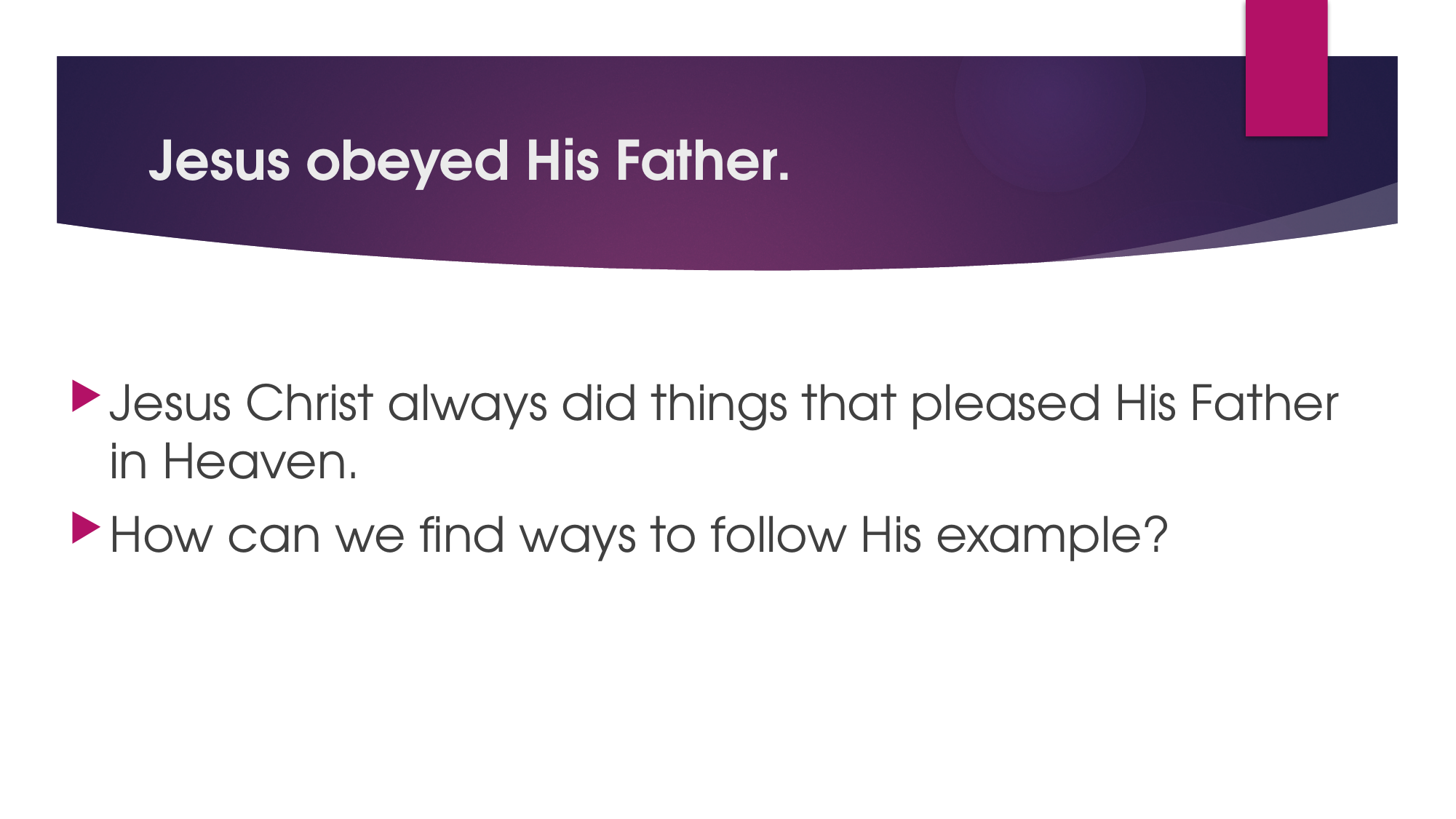

# Jesus obeyed His Father.
Jesus Christ always did things that pleased His Father in Heaven.
How can we find ways to follow His example?